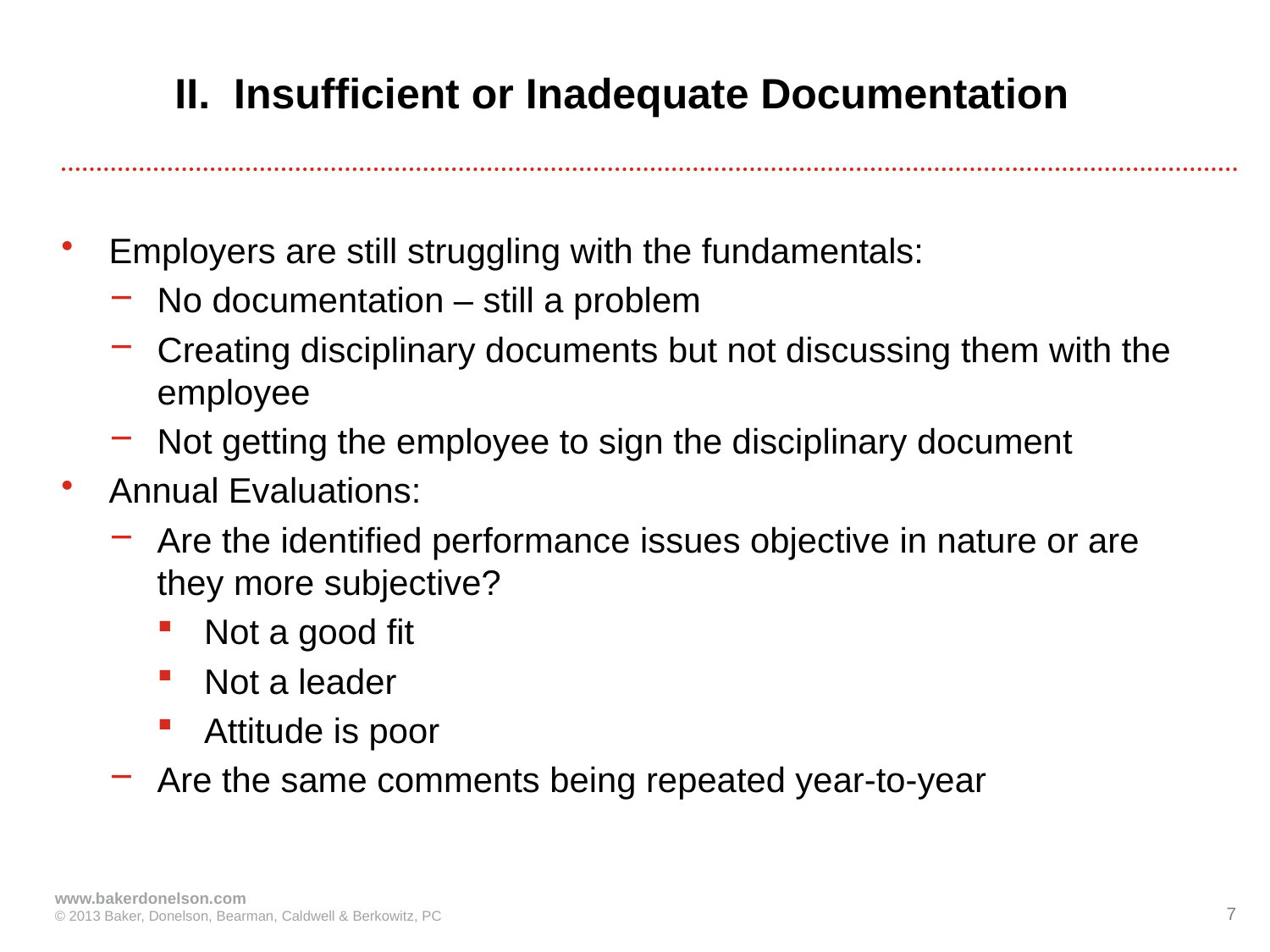

# II.  Insufficient or Inadequate Documentation
Employers are still struggling with the fundamentals:
No documentation – still a problem
Creating disciplinary documents but not discussing them with the employee
Not getting the employee to sign the disciplinary document
Annual Evaluations:
Are the identified performance issues objective in nature or are they more subjective?
Not a good fit
Not a leader
Attitude is poor
Are the same comments being repeated year-to-year